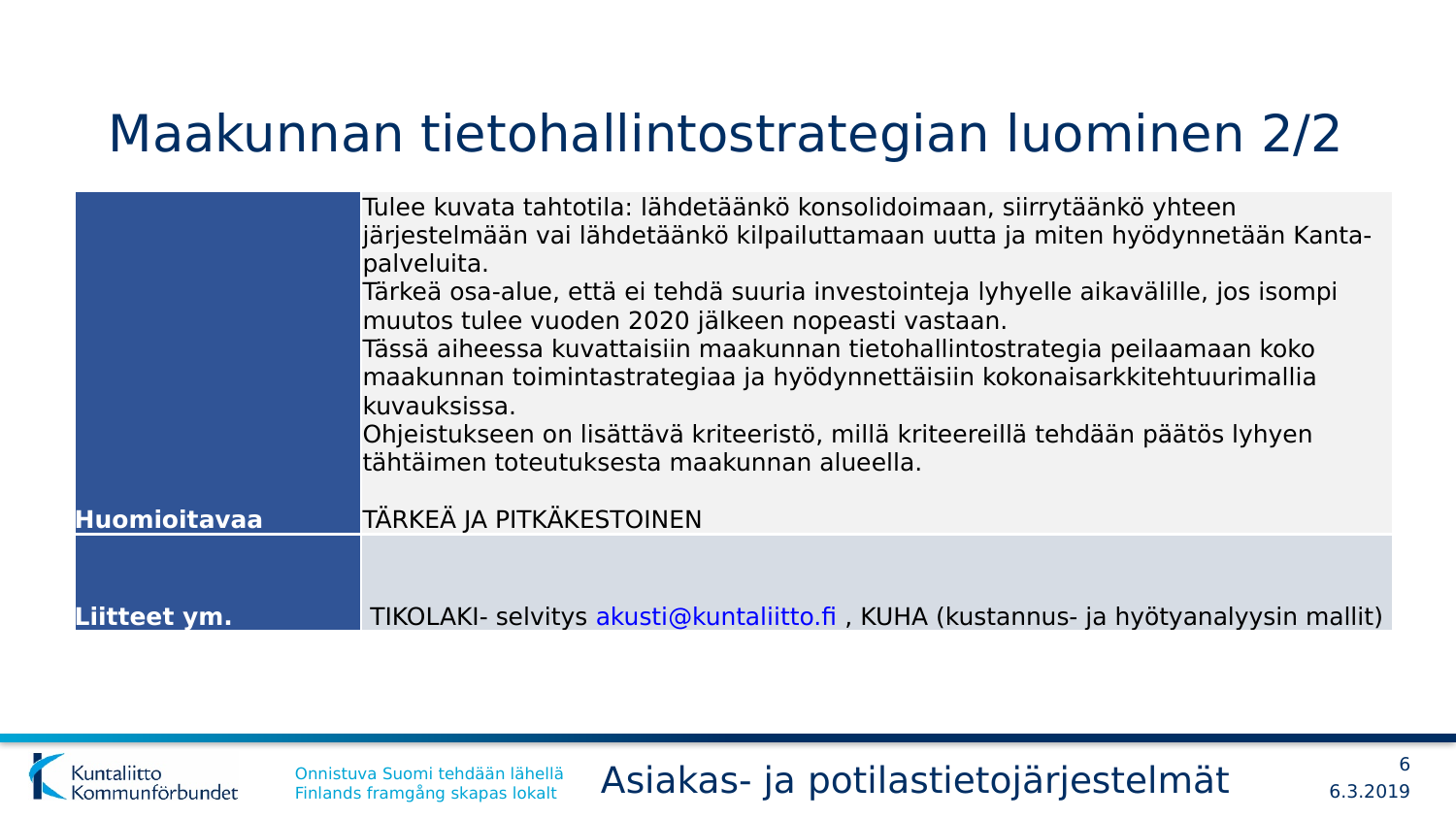

# Maakunnan tietohallintostrategian luominen 2/2
| Huomioitavaa | Tulee kuvata tahtotila: lähdetäänkö konsolidoimaan, siirrytäänkö yhteen järjestelmään vai lähdetäänkö kilpailuttamaan uutta ja miten hyödynnetään Kanta-palveluita. Tärkeä osa-alue, että ei tehdä suuria investointeja lyhyelle aikavälille, jos isompi muutos tulee vuoden 2020 jälkeen nopeasti vastaan. Tässä aiheessa kuvattaisiin maakunnan tietohallintostrategia peilaamaan koko maakunnan toimintastrategiaa ja hyödynnettäisiin kokonaisarkkitehtuurimallia kuvauksissa. Ohjeistukseen on lisättävä kriteeristö, millä kriteereillä tehdään päätös lyhyen tähtäimen toteutuksesta maakunnan alueella. TÄRKEÄ JA PITKÄKESTOINEN |
| --- | --- |
| Liitteet ym. | TIKOLAKI- selvitys akusti@kuntaliitto.fi , KUHA (kustannus- ja hyötyanalyysin mallit) |
6
Asiakas- ja potilastietojärjestelmät
6.3.2019